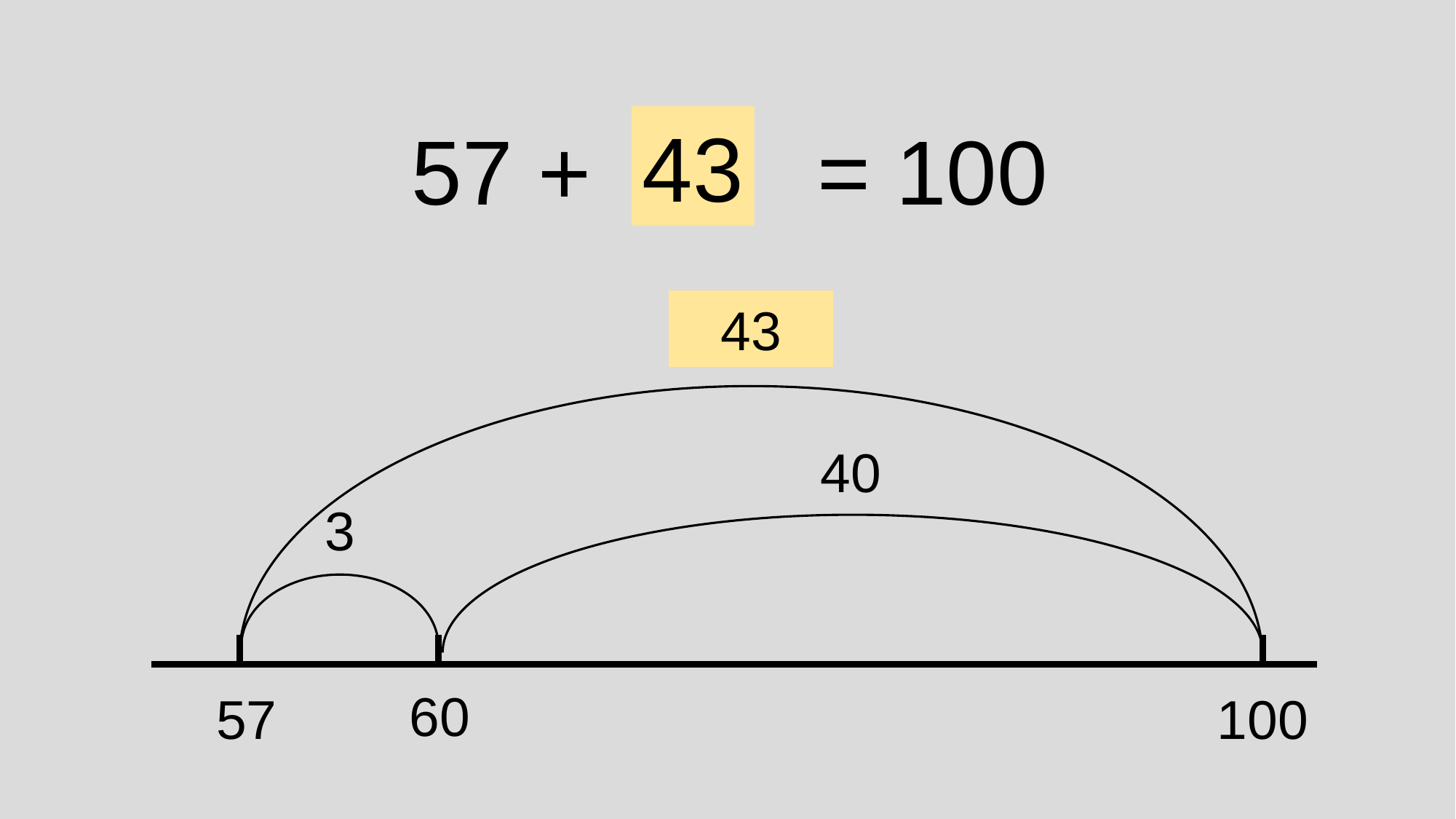

43
57 +   ?    = 100
43

40
3

60
57
100